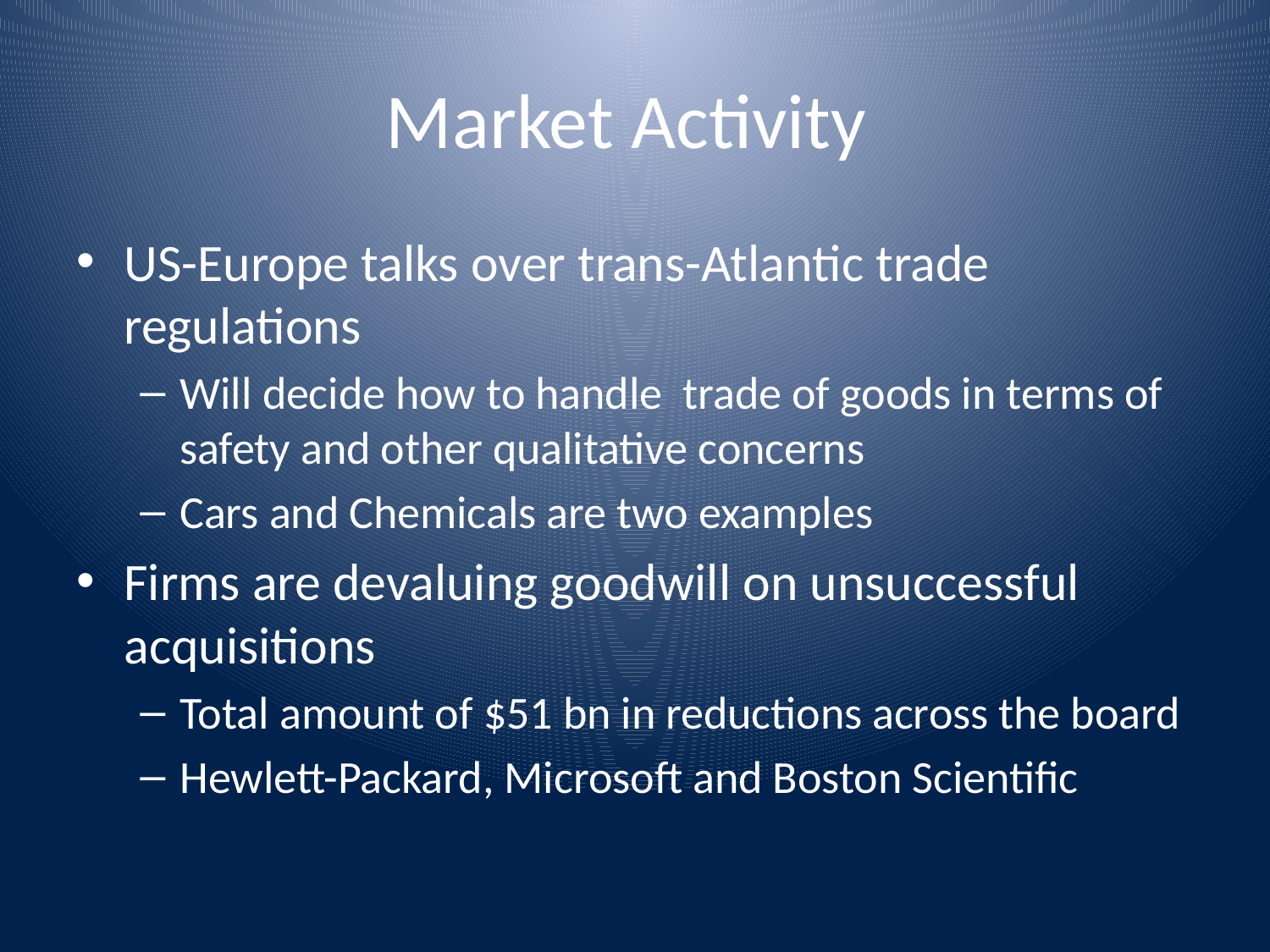

# Market Activity
US-Europe talks over trans-Atlantic trade regulations
Will decide how to handle  trade of goods in terms of safety and other qualitative concerns
Cars and Chemicals are two examples
Firms are devaluing goodwill on unsuccessful acquisitions
Total amount of $51 bn in reductions across the board
Hewlett-Packard, Microsoft and Boston Scientific